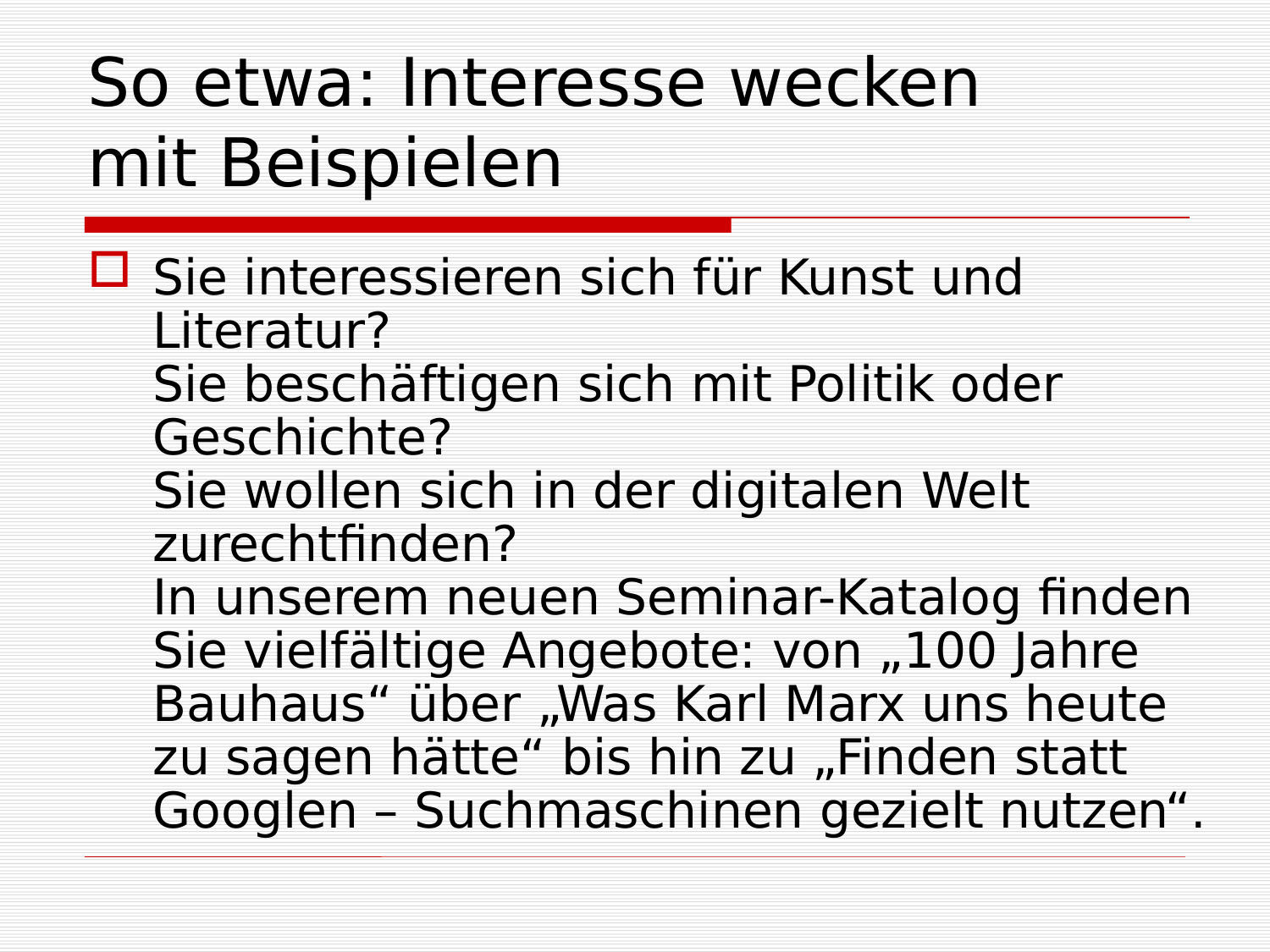

So etwa: Interesse wecken mit Beispielen
Sie interessieren sich für Kunst und Literatur?
Sie beschäftigen sich mit Politik oder Geschichte?
Sie wollen sich in der digitalen Welt zurechtfinden?
In unserem neuen Seminar-Katalog finden Sie vielfältige Angebote: von „100 Jahre Bauhaus“ über „Was Karl Marx uns heute zu sagen hätte“ bis hin zu „Finden statt Googlen – Suchmaschinen gezielt nutzen“.